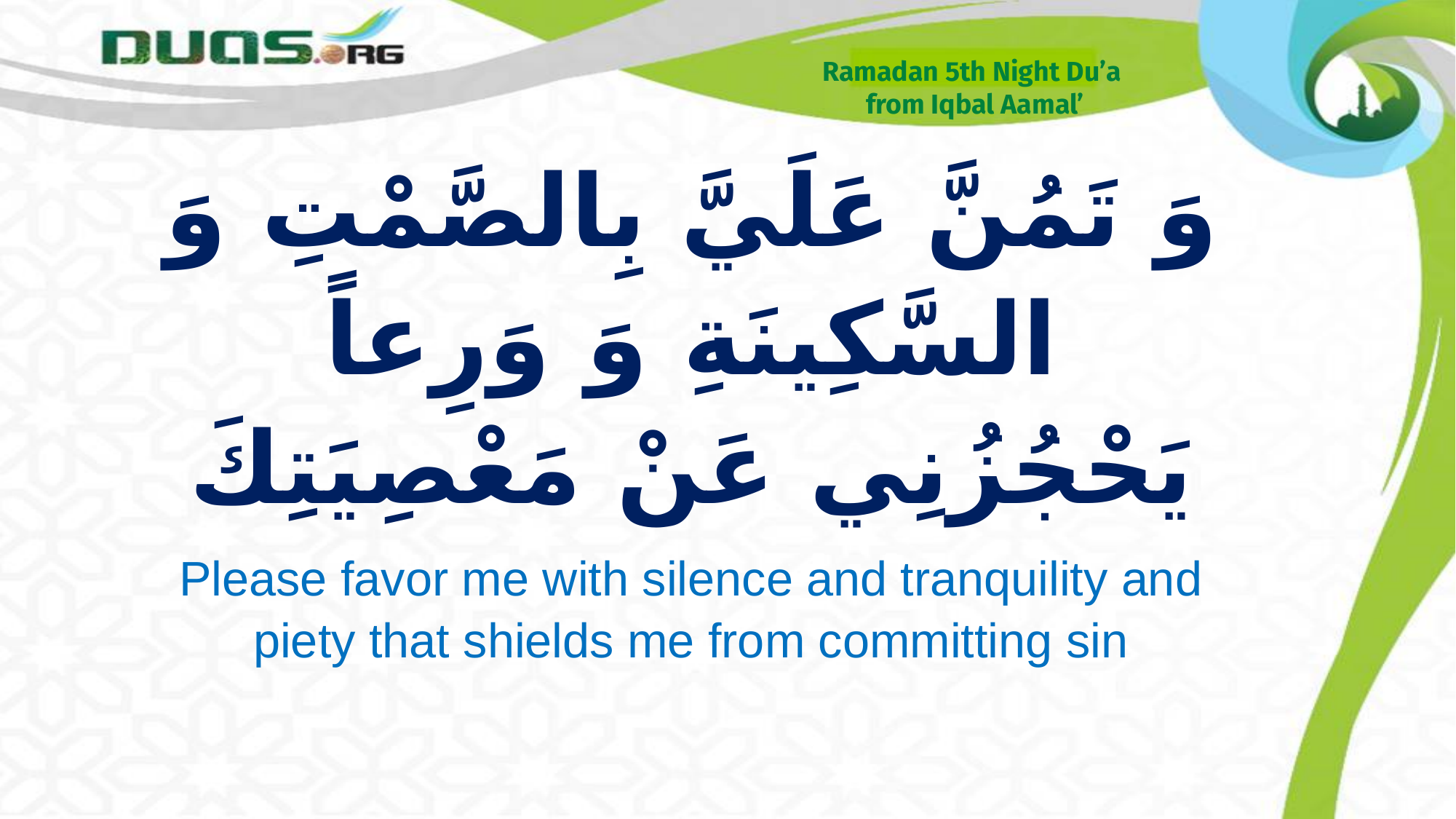

Ramadan 5th Night Du’a
from Iqbal Aamal’
# وَ تَمُنَّ عَلَيَّ بِالصَّمْتِ وَ السَّكِينَةِ وَ وَرِعاً يَحْجُزُنِي عَنْ مَعْصِيَتِكَ
Please favor me with silence and tranquility and piety that shields me from committing sin